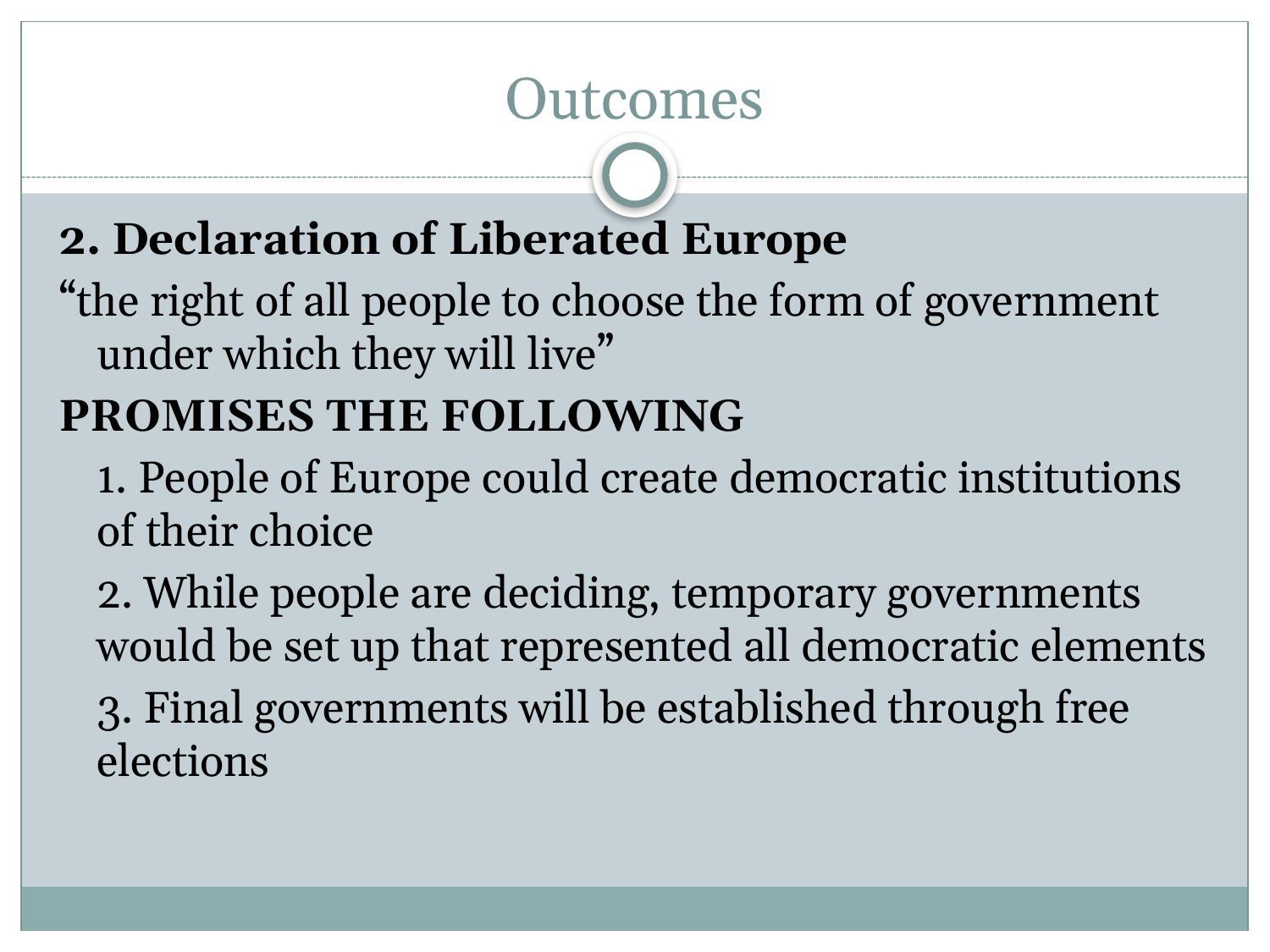

# Outcomes
2. Declaration of Liberated Europe
“the right of all people to choose the form of government under which they will live”
PROMISES THE FOLLOWING
	1. People of Europe could create democratic institutions of their choice
	2. While people are deciding, temporary governments would be set up that represented all democratic elements
	3. Final governments will be established through free elections